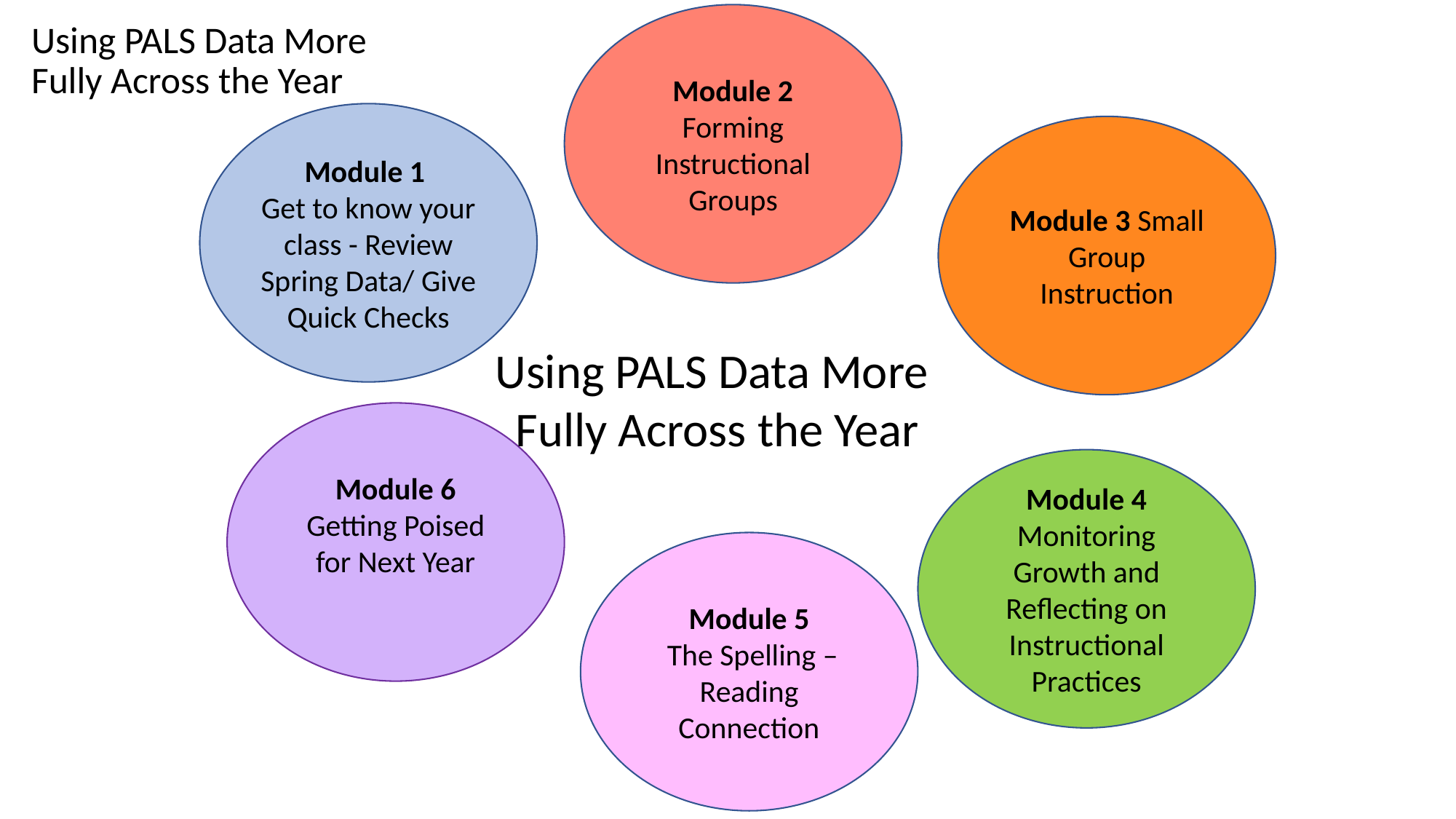

Module 2 Forming Instructional Groups
# Using PALS Data More Fully Across the Year
Module 1
Get to know your class - Review Spring Data/ Give Quick Checks
Module 3 Small Group Instruction
Using PALS Data More
Fully Across the Year
Module 6
Getting Poised for Next Year

Module 4 Monitoring Growth and Reflecting on Instructional Practices
Module 5
 The Spelling – Reading Connection